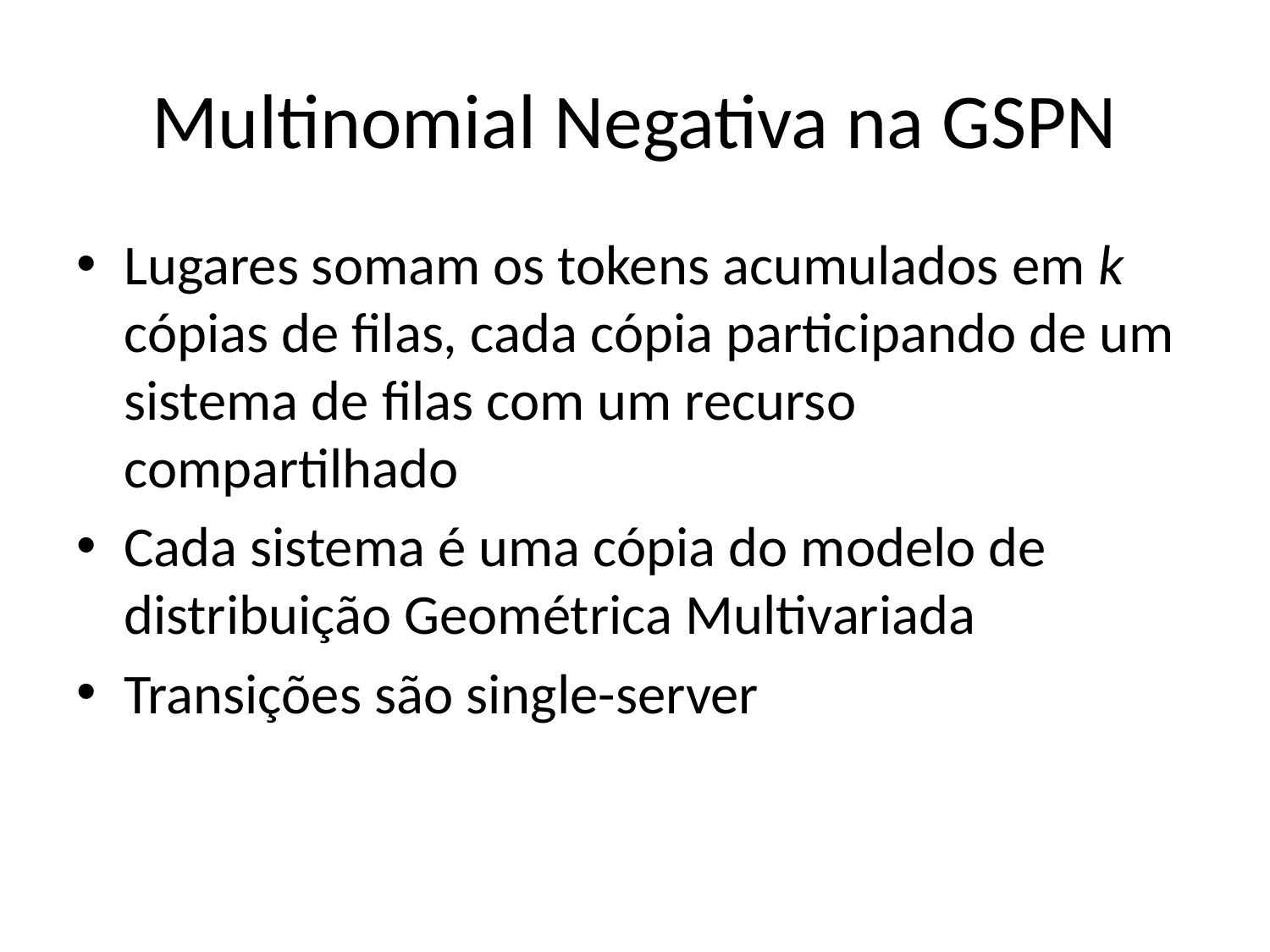

# Multinomial Negativa na GSPN
Lugares somam os tokens acumulados em k cópias de filas, cada cópia participando de um sistema de filas com um recurso compartilhado
Cada sistema é uma cópia do modelo de distribuição Geométrica Multivariada
Transições são single-server